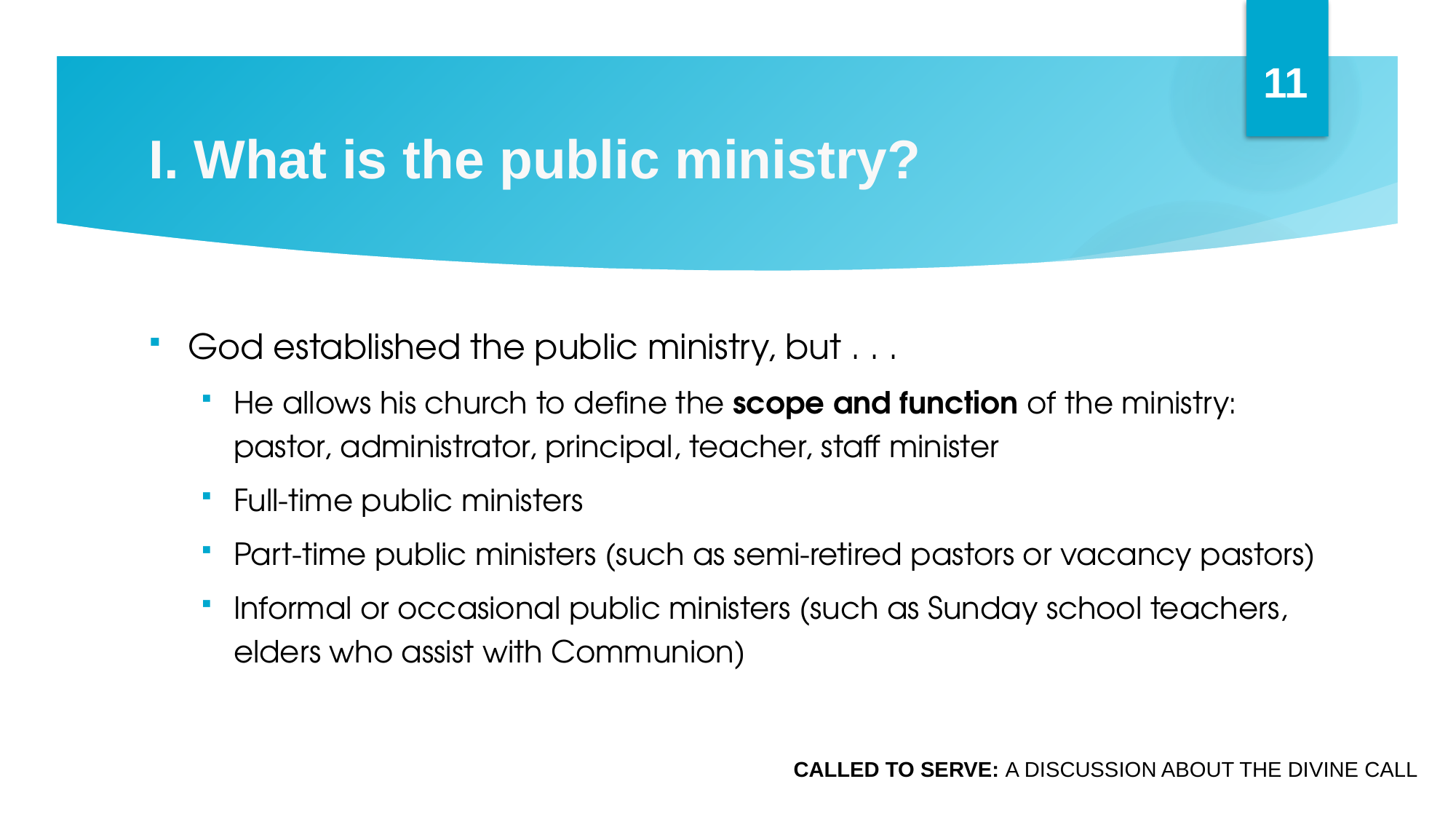

11
# I. What is the public ministry?
God established the public ministry, but . . .
He allows his church to define the scope and function of the ministry:  pastor, administrator, principal, teacher, staff minister
Full-time public ministers
Part-time public ministers (such as semi-retired pastors or vacancy pastors)
Informal or occasional public ministers (such as Sunday school teachers, elders who assist with Communion)
CALLED TO SERVE: A DISCUSSION ABOUT THE DIVINE CALL